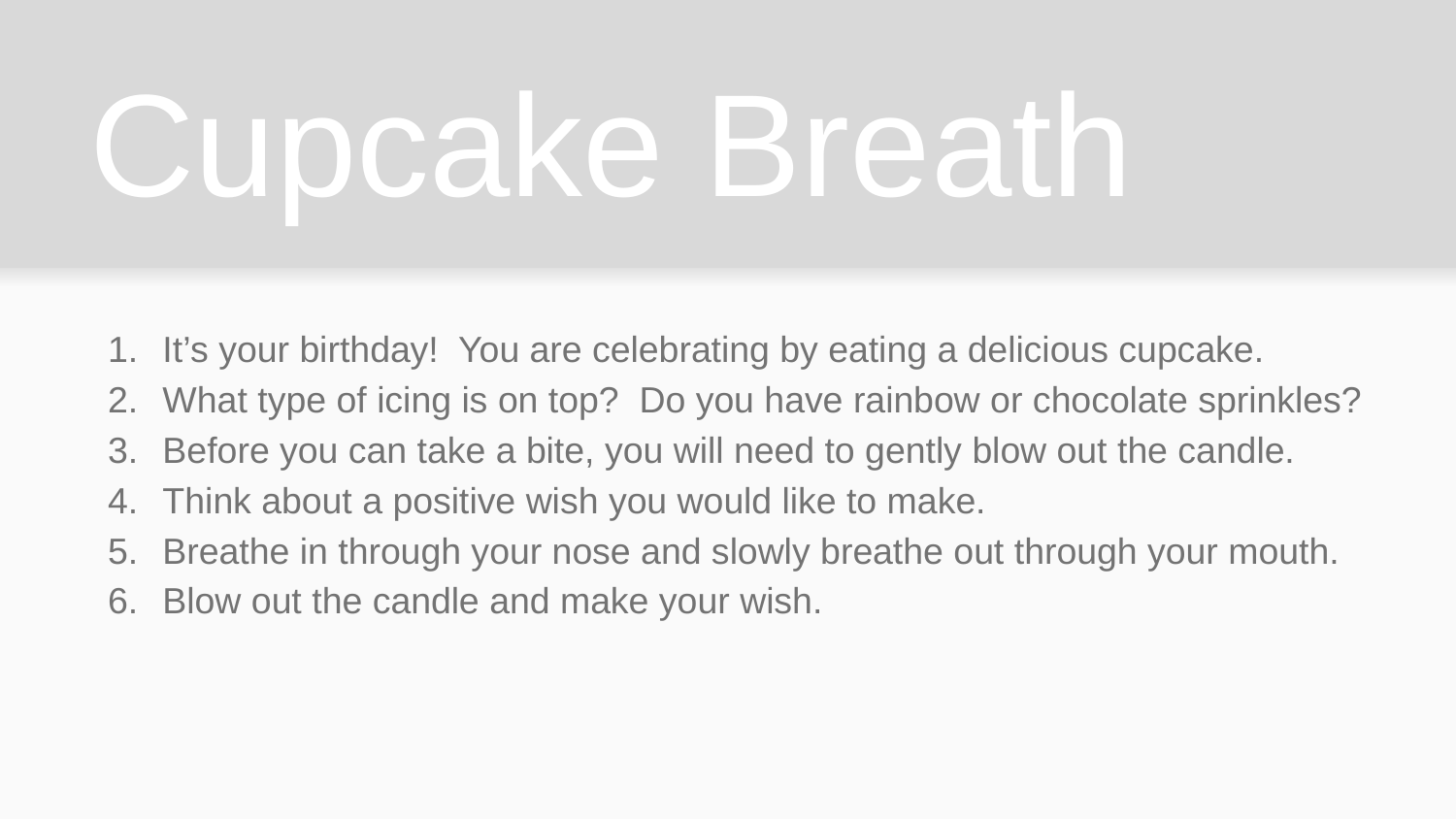

# Cupcake Breath
It’s your birthday!  You are celebrating by eating a delicious cupcake.
What type of icing is on top?  Do you have rainbow or chocolate sprinkles?
Before you can take a bite, you will need to gently blow out the candle.
Think about a positive wish you would like to make.
Breathe in through your nose and slowly breathe out through your mouth.
Blow out the candle and make your wish.